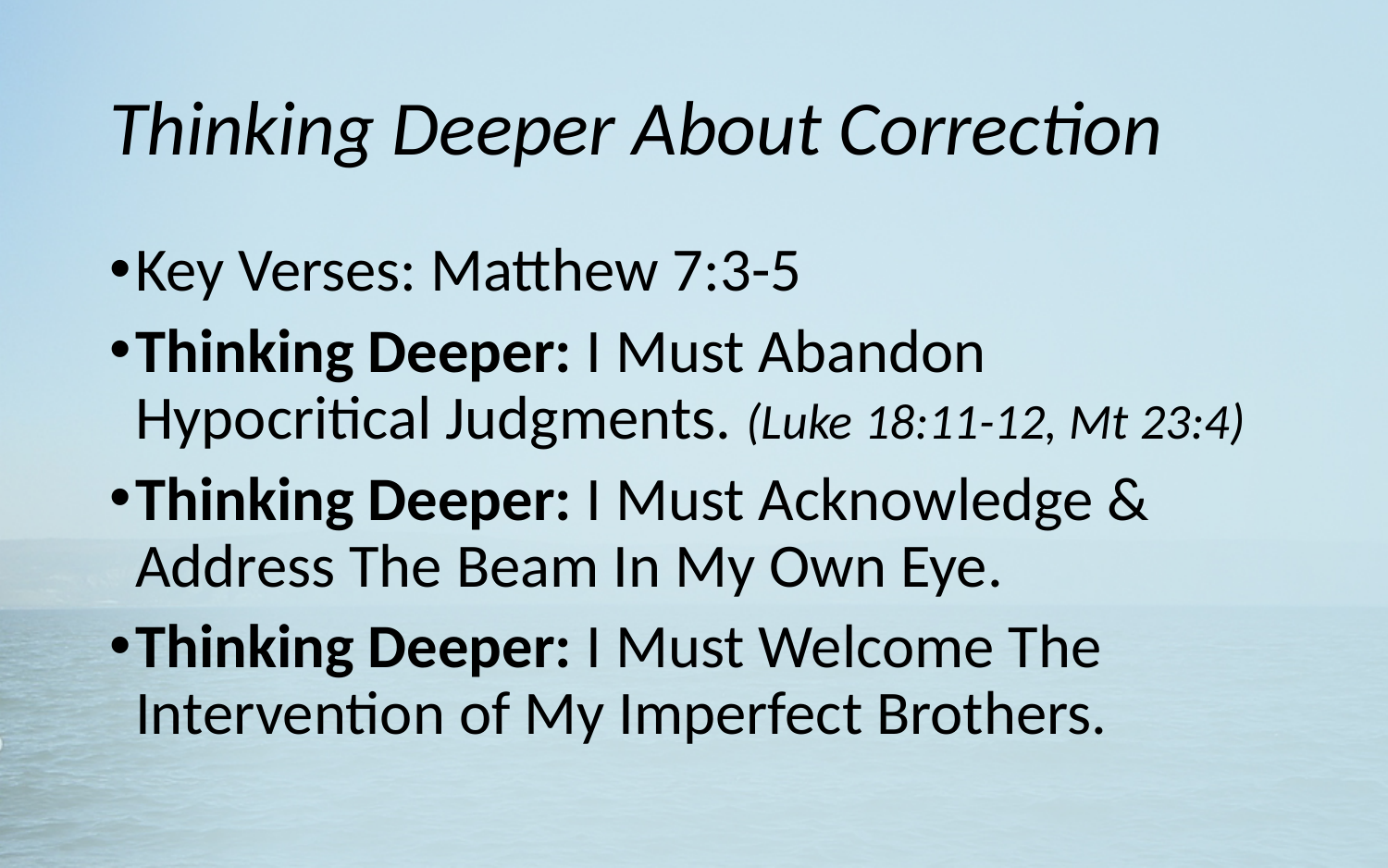

# Thinking Deeper About Correction
Key Verses: Matthew 7:3-5
Thinking Deeper: I Must Abandon Hypocritical Judgments. (Luke 18:11-12, Mt 23:4)
Thinking Deeper: I Must Acknowledge & Address The Beam In My Own Eye.
Thinking Deeper: I Must Welcome The Intervention of My Imperfect Brothers.